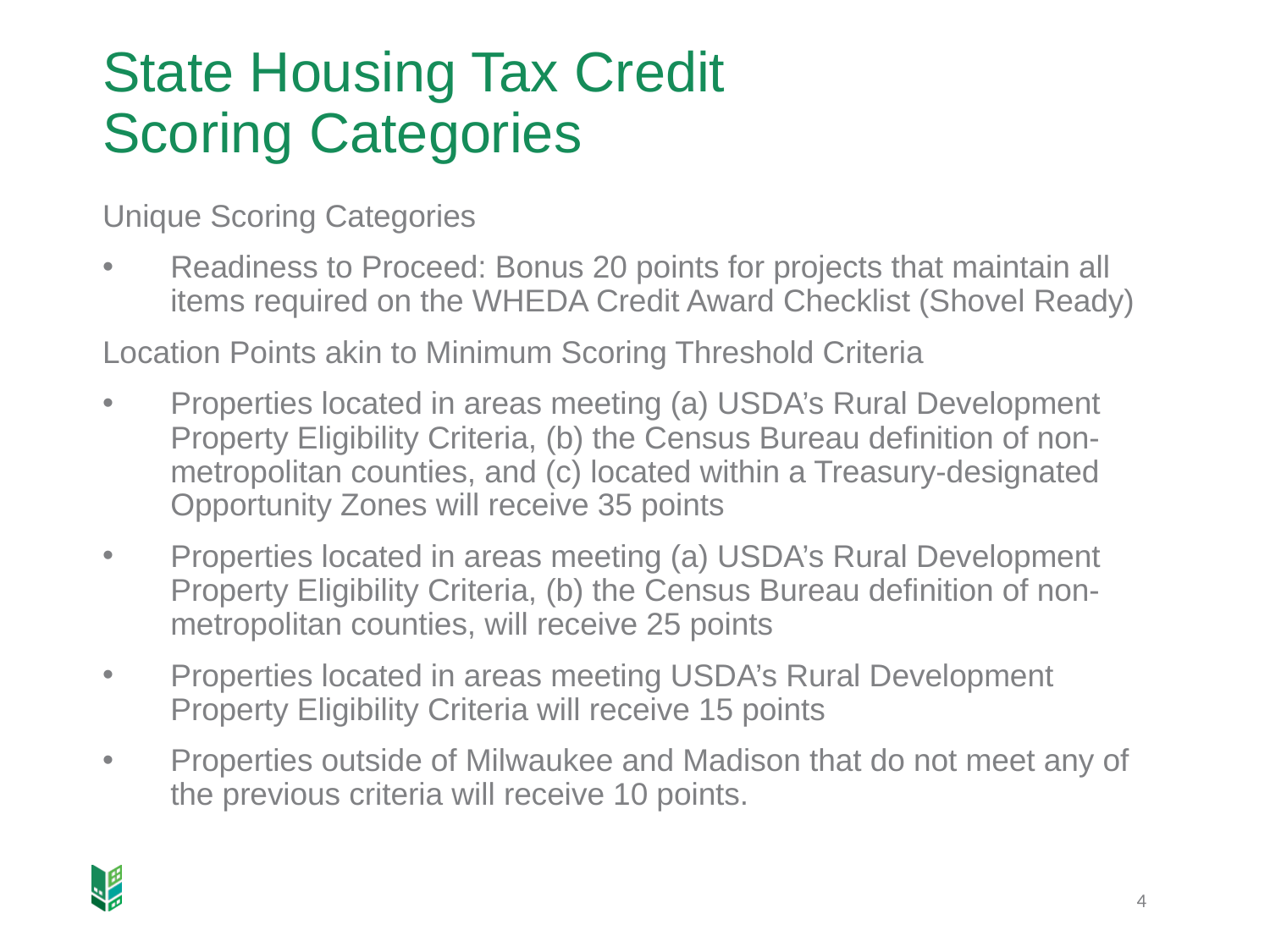

# State Housing Tax Credit Scoring Categories
Unique Scoring Categories
Readiness to Proceed: Bonus 20 points for projects that maintain all items required on the WHEDA Credit Award Checklist (Shovel Ready)
Location Points akin to Minimum Scoring Threshold Criteria
Properties located in areas meeting (a) USDA’s Rural Development Property Eligibility Criteria, (b) the Census Bureau definition of non-metropolitan counties, and (c) located within a Treasury-designated Opportunity Zones will receive 35 points
Properties located in areas meeting (a) USDA’s Rural Development Property Eligibility Criteria, (b) the Census Bureau definition of non-metropolitan counties, will receive 25 points
Properties located in areas meeting USDA’s Rural Development Property Eligibility Criteria will receive 15 points
Properties outside of Milwaukee and Madison that do not meet any of the previous criteria will receive 10 points.